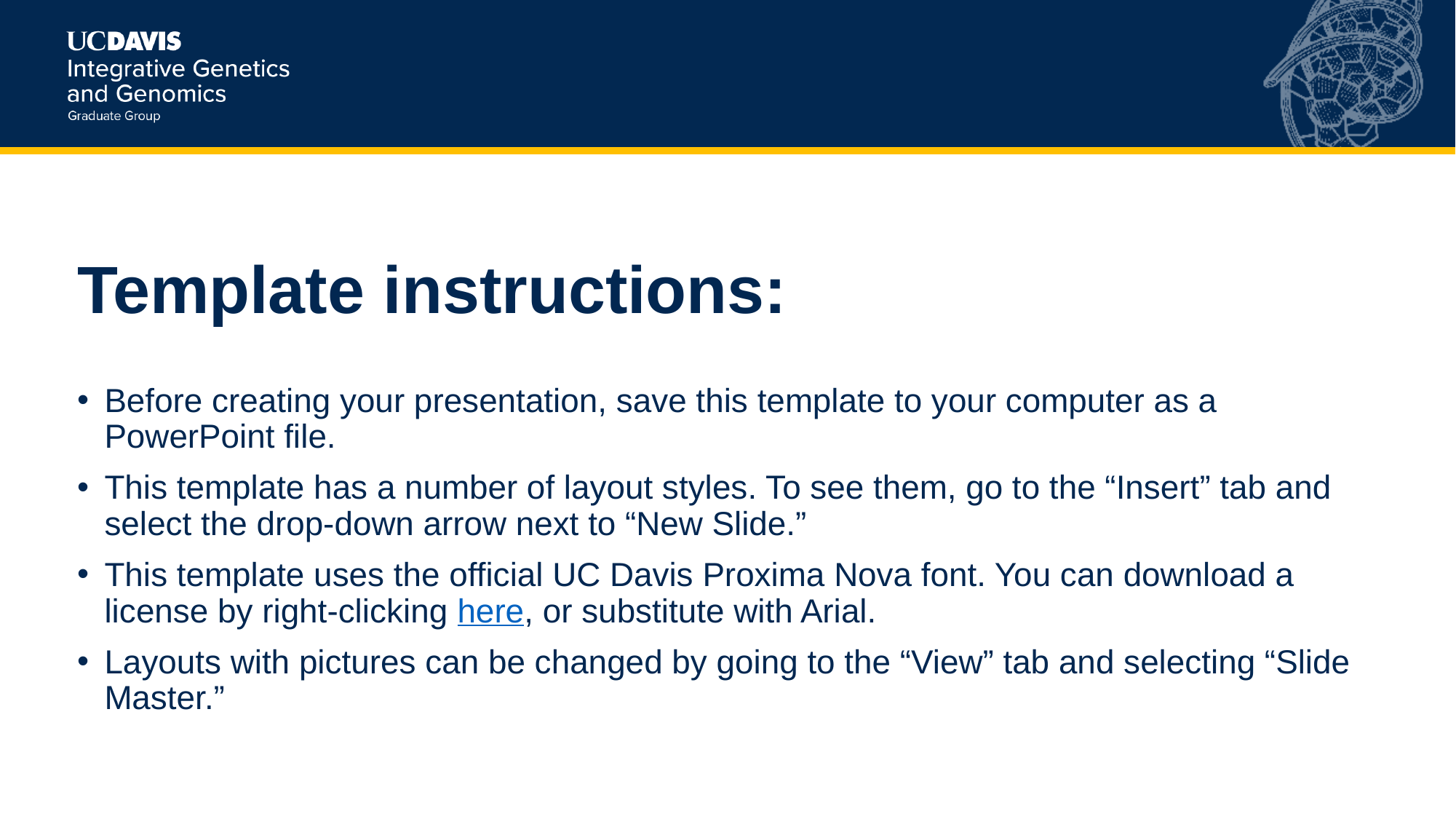

# Template instructions:
Before creating your presentation, save this template to your computer as a PowerPoint file.
This template has a number of layout styles. To see them, go to the “Insert” tab and select the drop-down arrow next to “New Slide.”
This template uses the official UC Davis Proxima Nova font. You can download a license by right-clicking here, or substitute with Arial.
Layouts with pictures can be changed by going to the “View” tab and selecting “Slide Master.”